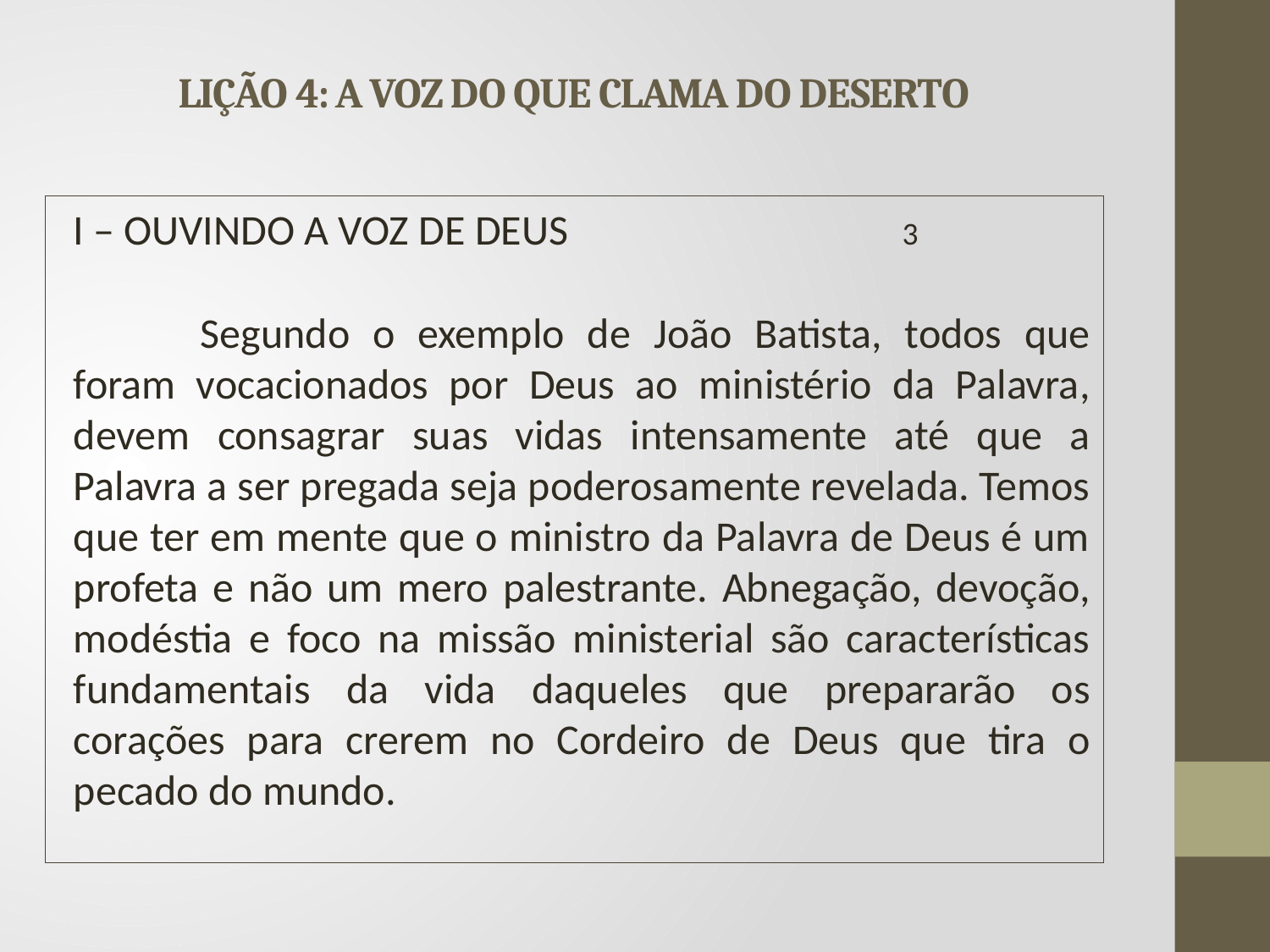

# LIÇÃO 4: A VOZ DO QUE CLAMA DO DESERTO
I – OUVINDO A VOZ DE DEUS			       3

	Segundo o exemplo de João Batista, todos que foram vocacionados por Deus ao ministério da Palavra, devem consagrar suas vidas intensamente até que a Palavra a ser pregada seja poderosamente revelada. Temos que ter em mente que o ministro da Palavra de Deus é um profeta e não um mero palestrante. Abnegação, devoção, modéstia e foco na missão ministerial são características fundamentais da vida daqueles que prepararão os corações para crerem no Cordeiro de Deus que tira o pecado do mundo.